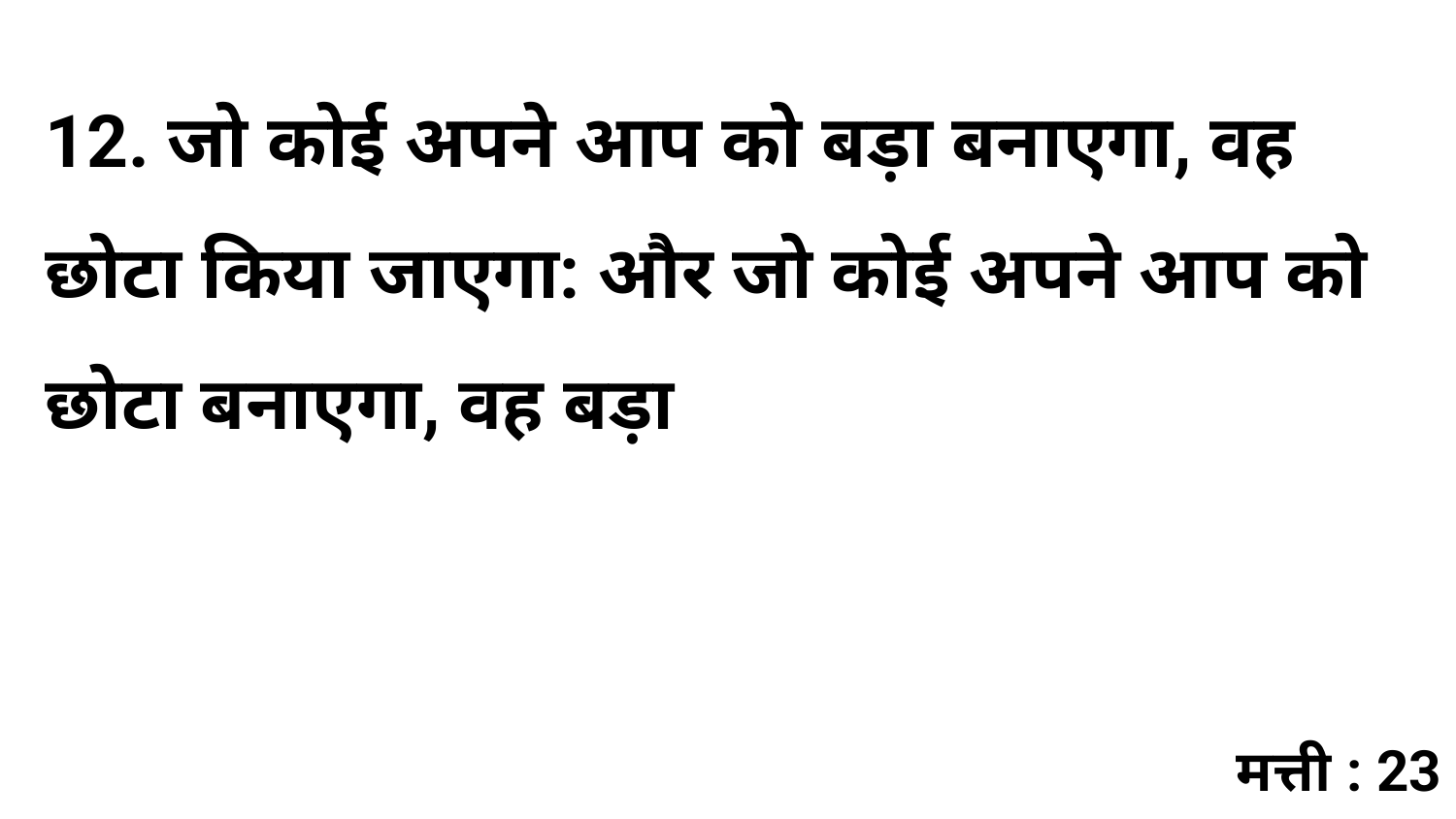

12. जो कोई अपने आप को बड़ा बनाएगा, वह छोटा किया जाएगा: और जो कोई अपने आप को छोटा बनाएगा, वह बड़ा
मत्ती : 23